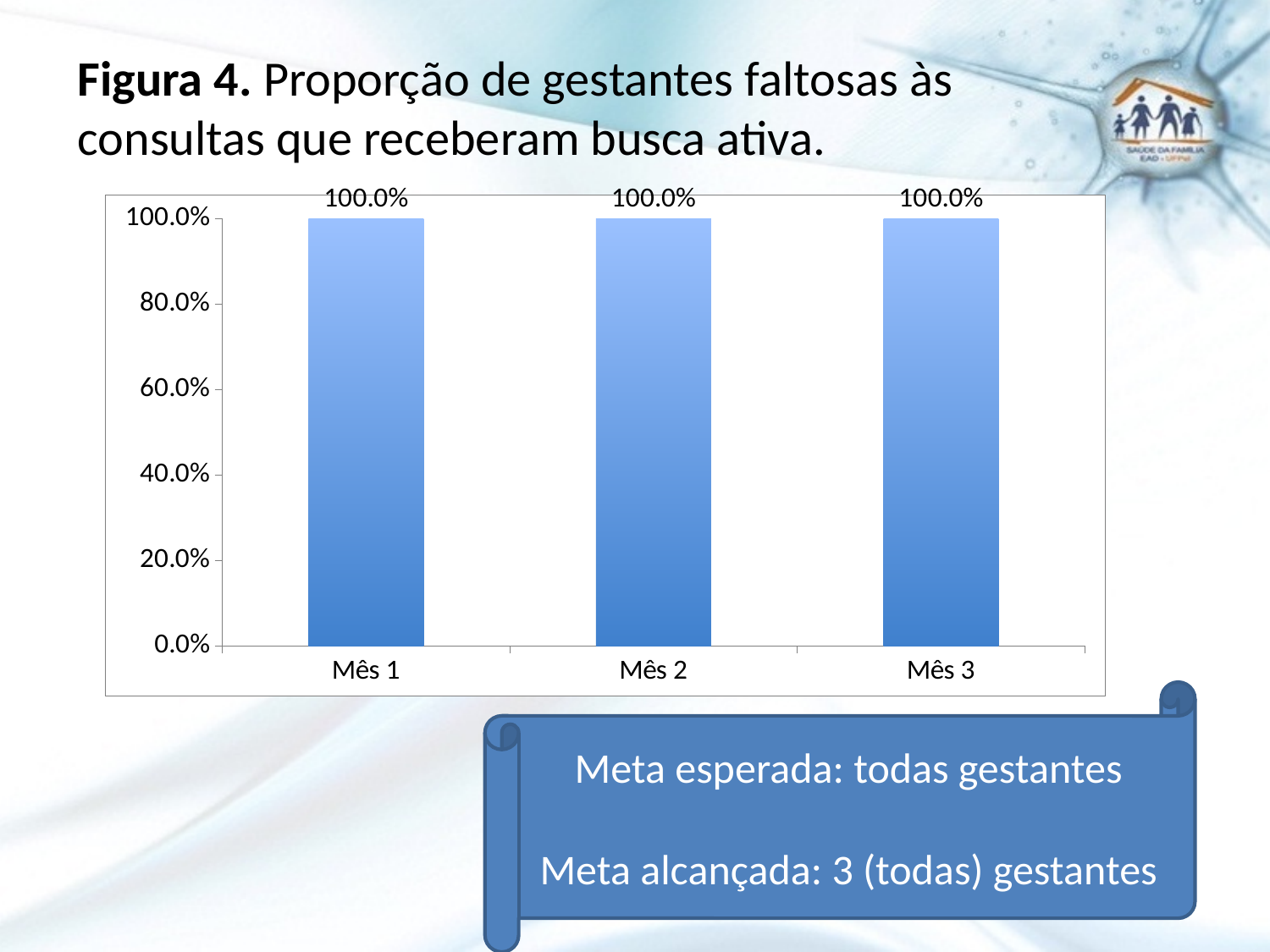

# Figura 4. Proporção de gestantes faltosas às consultas que receberam busca ativa.

### Chart

| Category | Proporção de gestantes faltosas às consultas que receberam busca ativa. |
|---|---|
| Mês 1 | 1.0 |
| Mês 2 | 1.0 |
| Mês 3 | 1.0 |
Meta esperada: todas gestantes

Meta alcançada: 3 (todas) gestantes